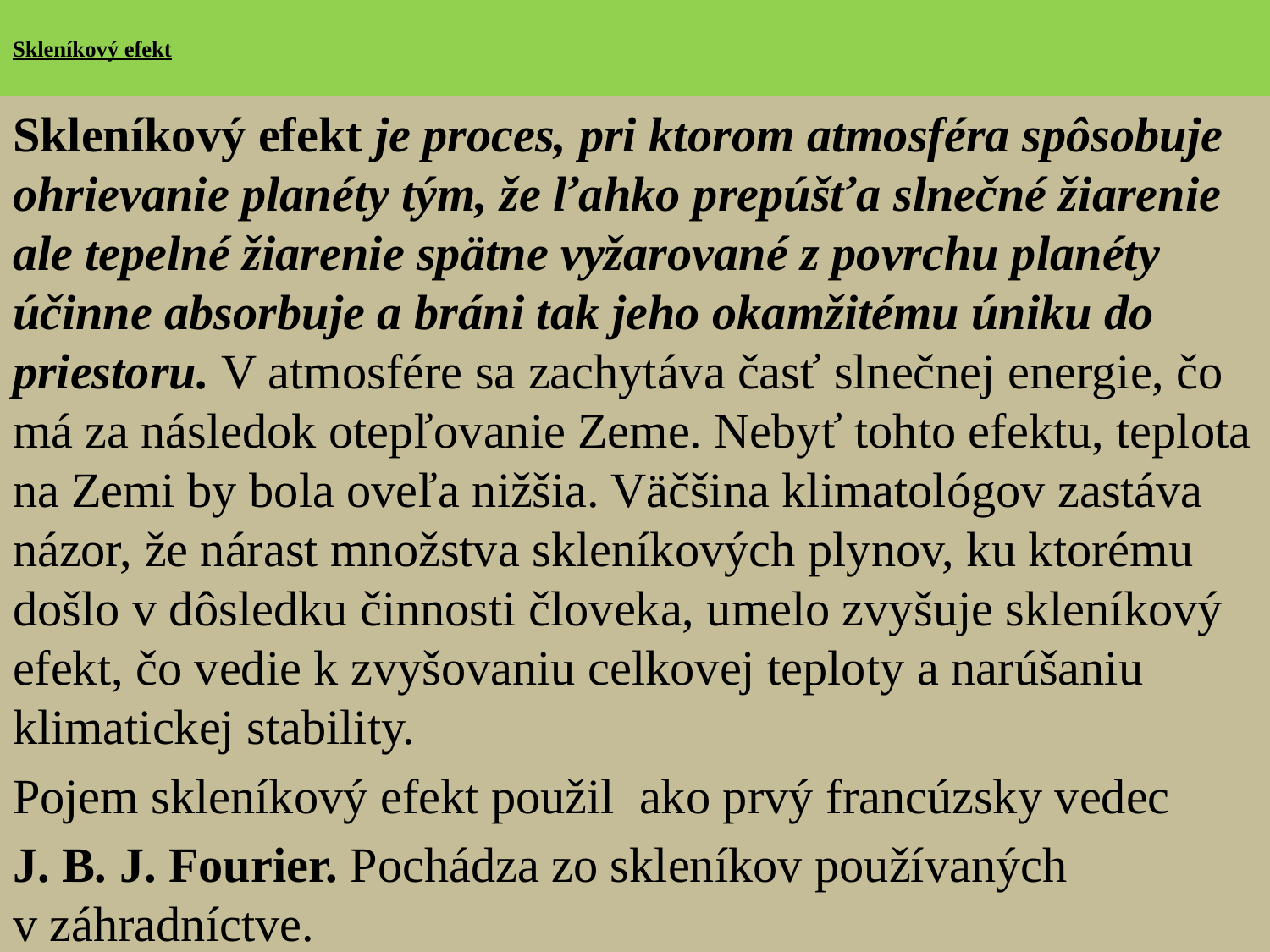

# Skleníkový efekt
Skleníkový efekt je proces, pri ktorom atmosféra spôsobuje ohrievanie planéty tým, že ľahko prepúšťa slnečné žiarenie ale tepelné žiarenie spätne vyžarované z povrchu planéty účinne absorbuje a bráni tak jeho okamžitému úniku do priestoru. V atmosfére sa zachytáva časť slnečnej energie, čo má za následok otepľovanie Zeme. Nebyť tohto efektu, teplota na Zemi by bola oveľa nižšia. Väčšina klimatológov zastáva názor, že nárast množstva skleníkových plynov, ku ktorému došlo v dôsledku činnosti človeka, umelo zvyšuje skleníkový efekt, čo vedie k zvyšovaniu celkovej teploty a narúšaniu klimatickej stability.
Pojem skleníkový efekt použil  ako prvý francúzsky vedec
J. B. J. Fourier. Pochádza zo skleníkov používaných v záhradníctve.